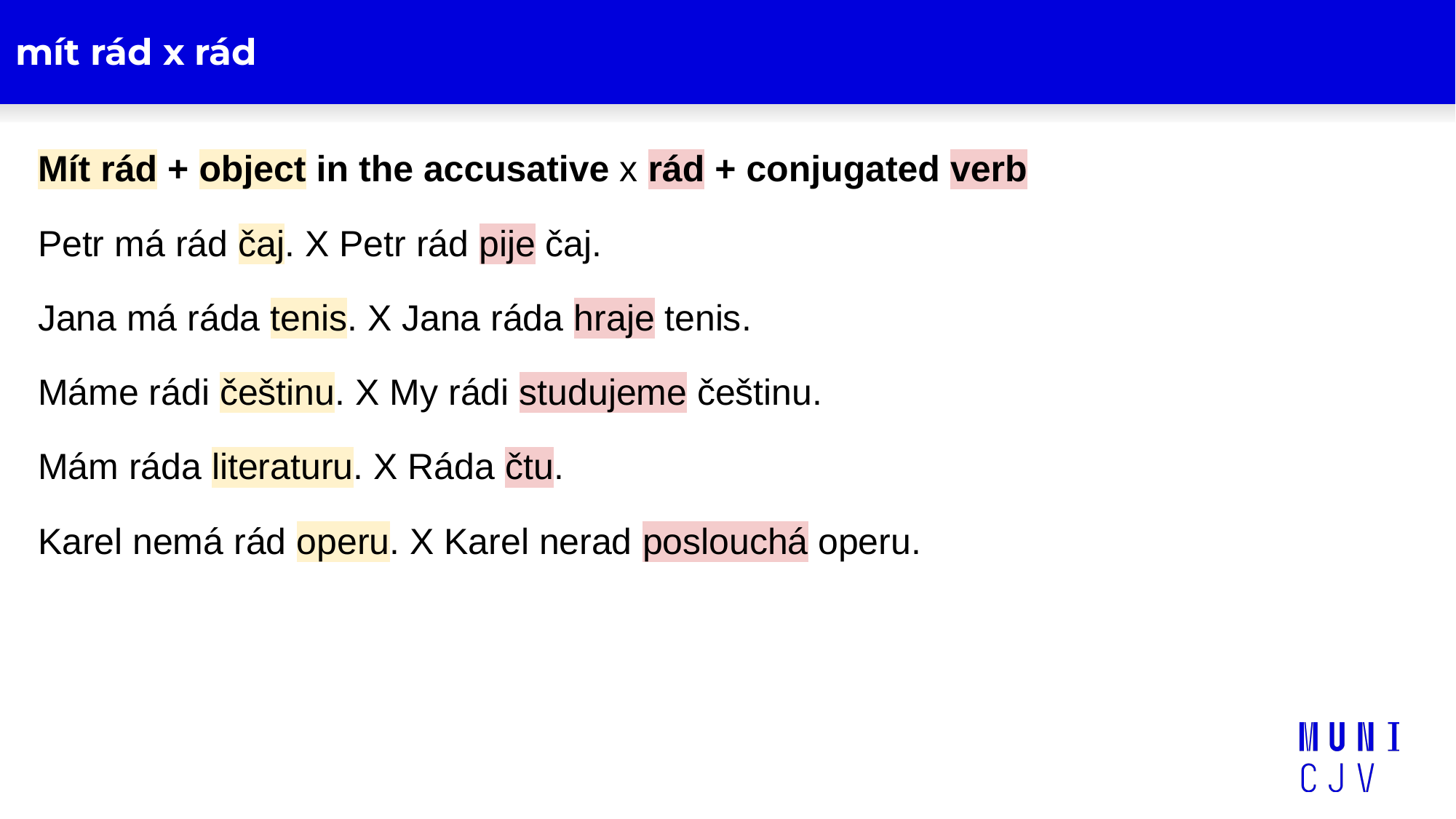

# mít rád x rád
Mít rád + object in the accusative x rád + conjugated verb
Petr má rád čaj. X Petr rád pije čaj.
Jana má ráda tenis. X Jana ráda hraje tenis.
Máme rádi češtinu. X My rádi studujeme češtinu.
Mám ráda literaturu. X Ráda čtu.
Karel nemá rád operu. X Karel nerad poslouchá operu.